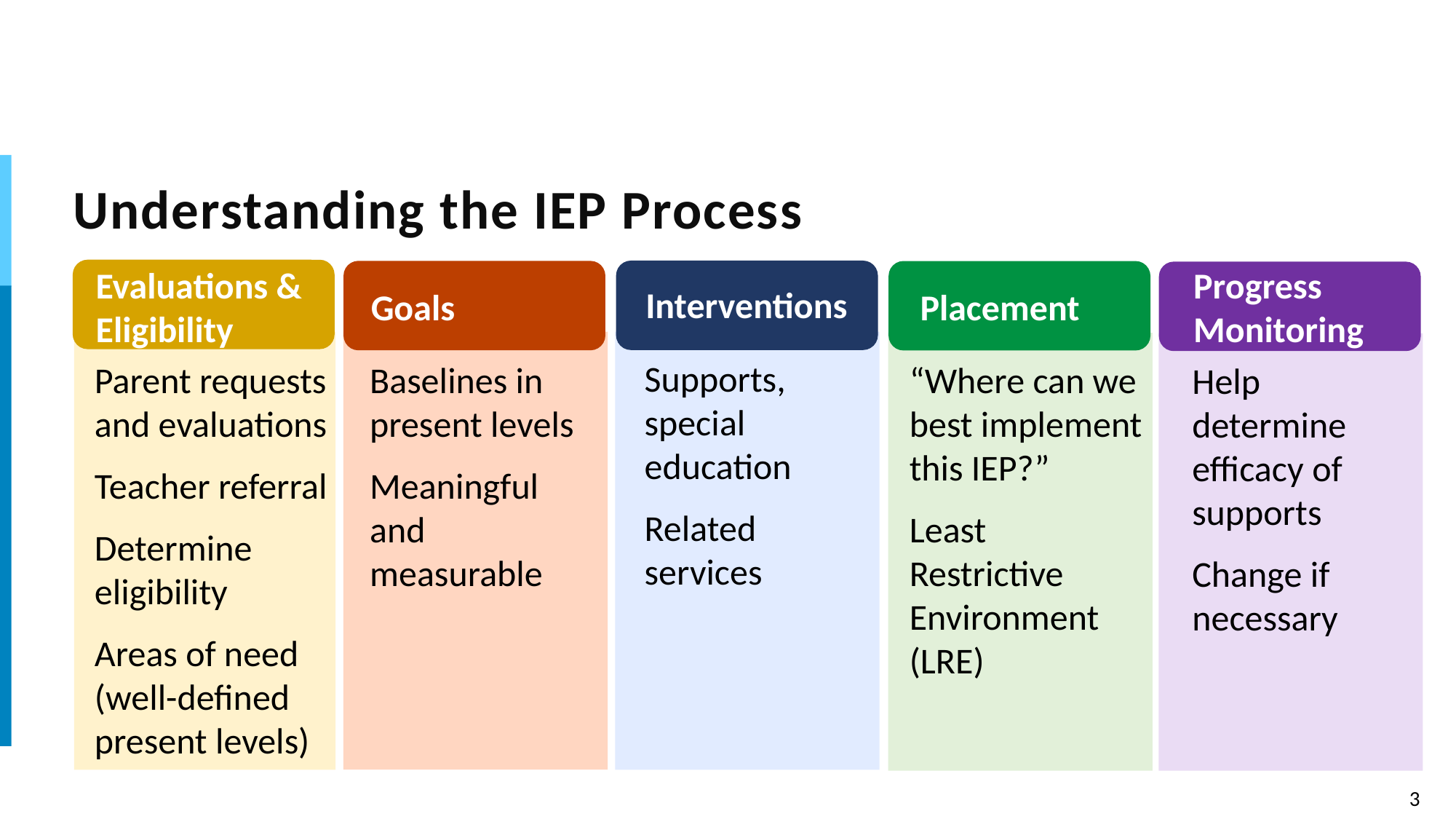

# Understanding the IEP Process

Interventions
Evaluations & Eligibility
Goals
Placement
Progress Monitoring

Supports, special education
Related services
Parent requests and evaluations
Teacher referral
Determine eligibility
Areas of need (well-defined present levels)
Baselines in present levels
Meaningful and measurable
“Where can we best implement this IEP?”
Least Restrictive Environment (LRE)
Help determine efficacy of supports
Change if necessary